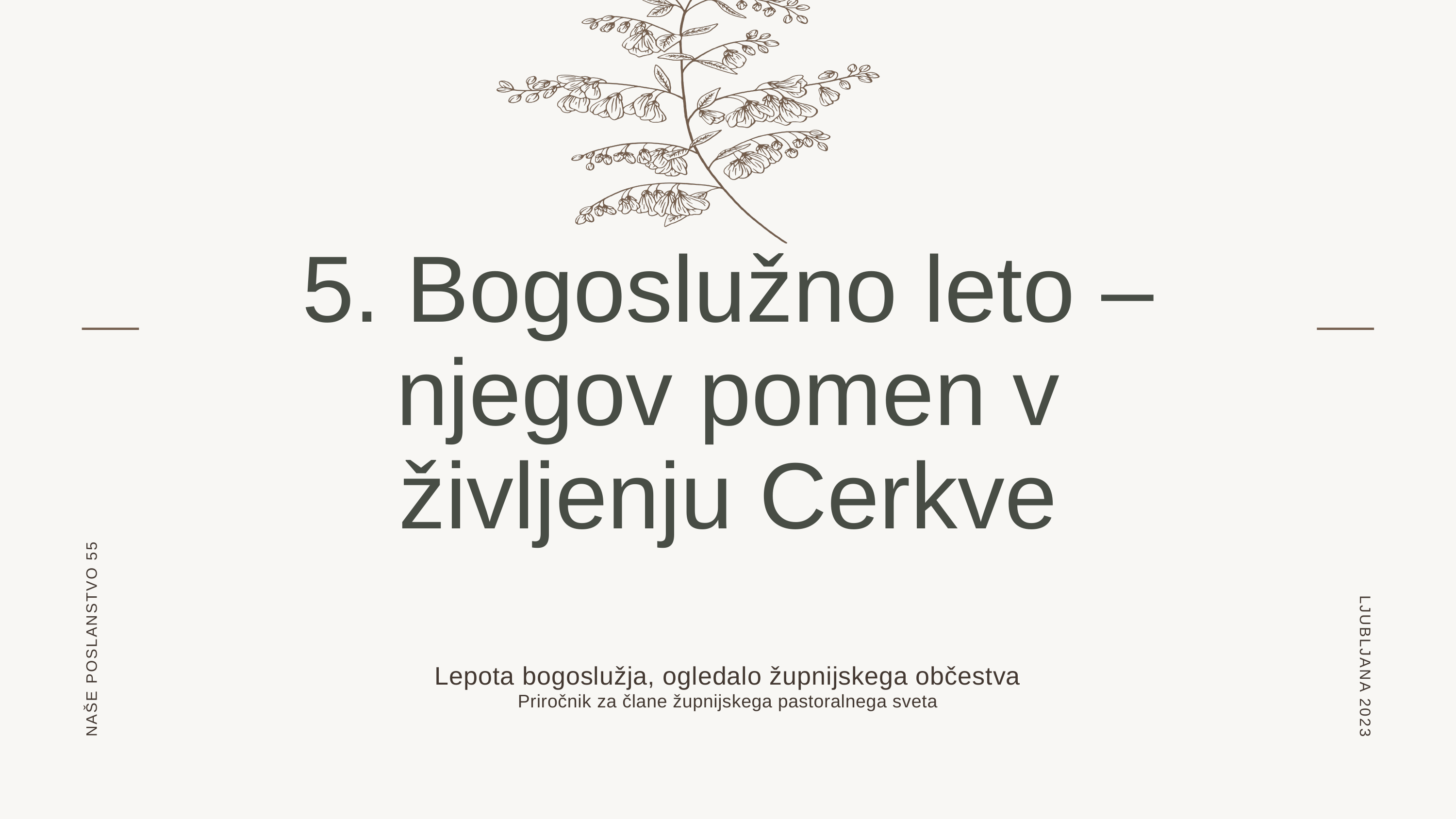

5. Bogoslužno leto –
njegov pomen v življenju Cerkve

LJUBLJANA 2023
NAŠE POSLANSTVO 55
Lepota bogoslužja, ogledalo župnijskega občestva
Priročnik za člane župnijskega pastoralnega sveta